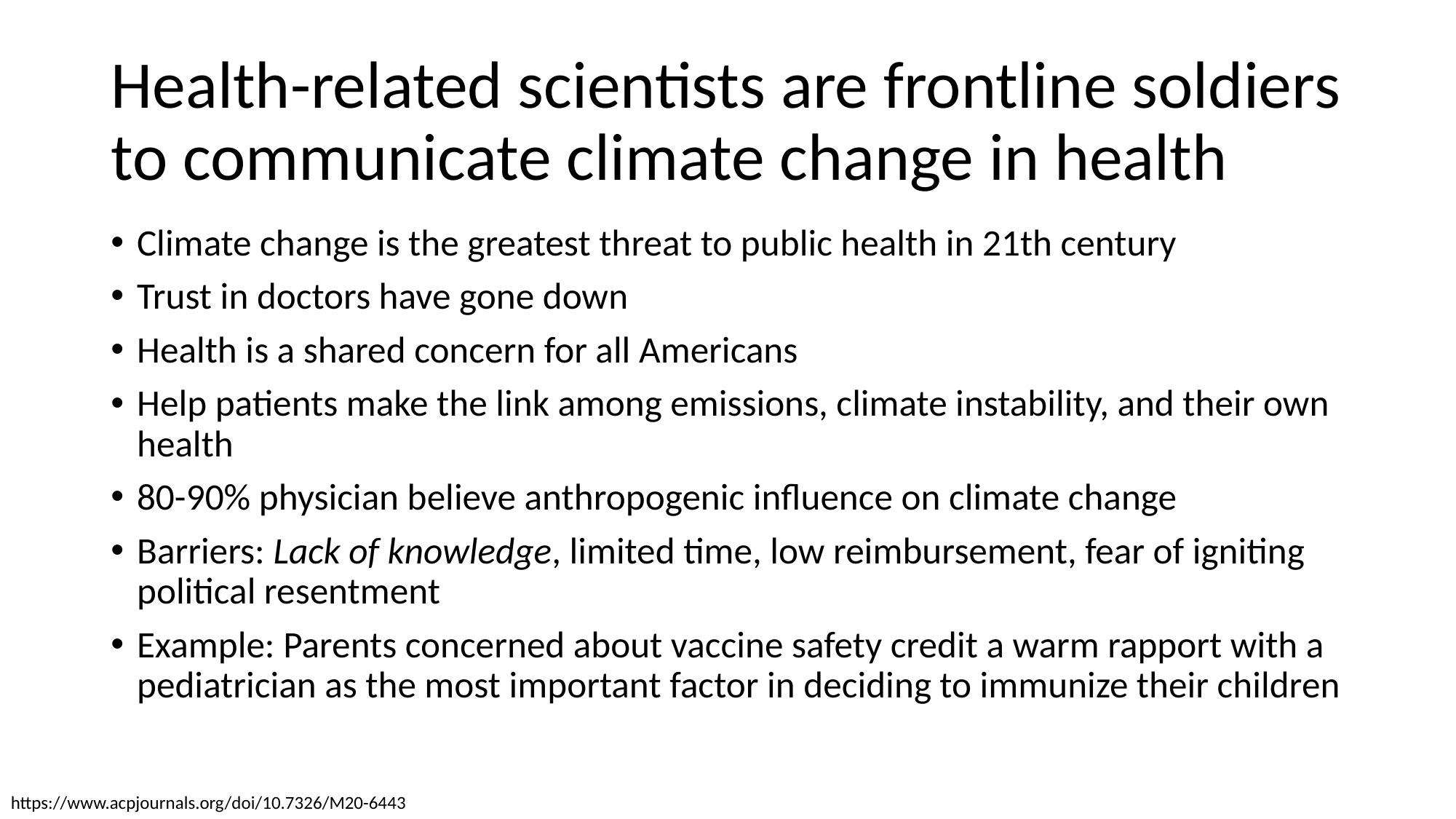

# Health-related scientists are frontline soldiers to communicate climate change in health
Climate change is the greatest threat to public health in 21th century
Trust in doctors have gone down
Health is a shared concern for all Americans
Help patients make the link among emissions, climate instability, and their own health
80-90% physician believe anthropogenic influence on climate change
Barriers: Lack of knowledge, limited time, low reimbursement, fear of igniting political resentment
Example: Parents concerned about vaccine safety credit a warm rapport with a pediatrician as the most important factor in deciding to immunize their children

https://www.acpjournals.org/doi/10.7326/M20-6443